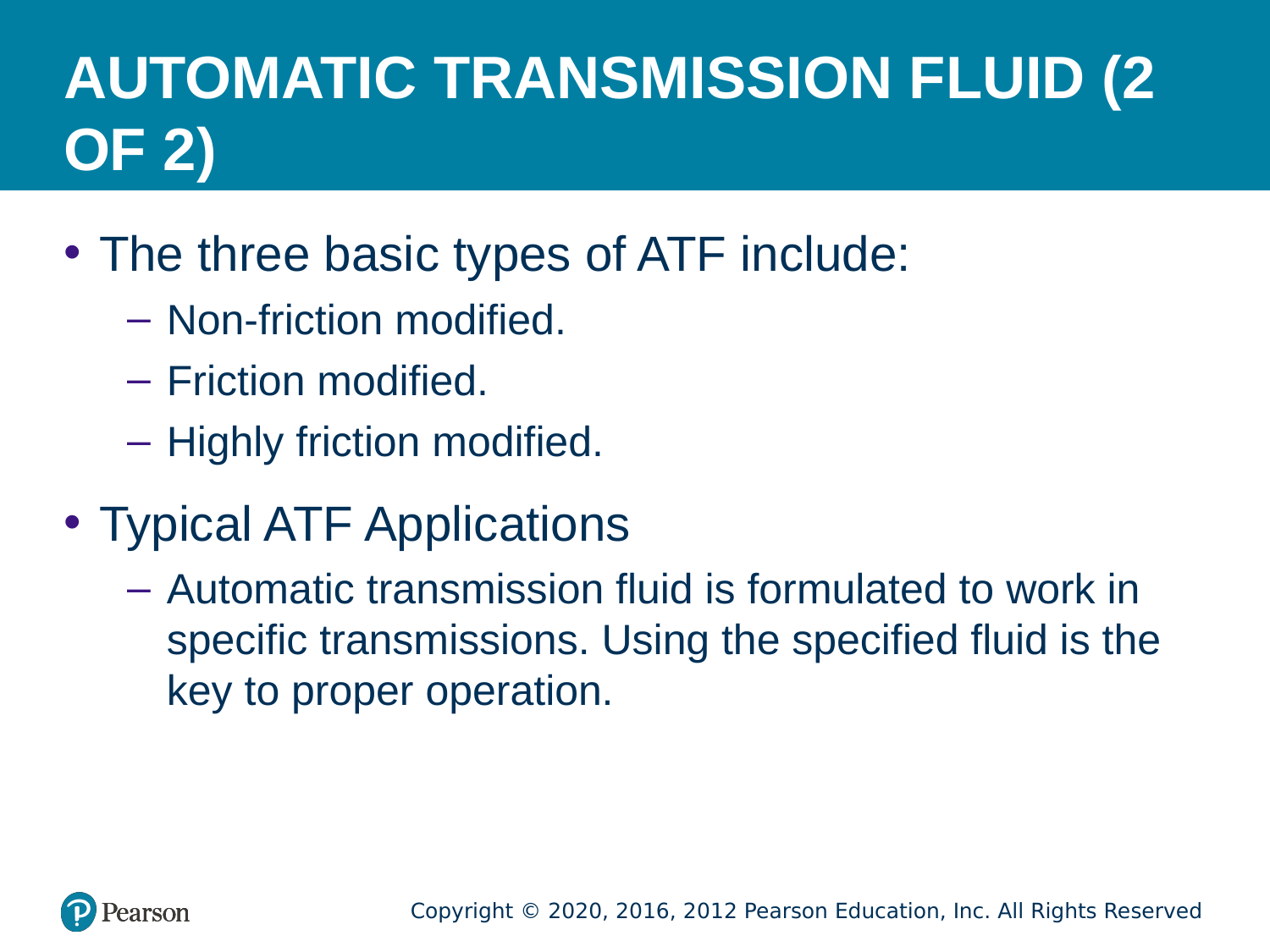

# AUTOMATIC TRANSMISSION FLUID (2 OF 2)
The three basic types of ATF include:
Non-friction modified.
Friction modified.
Highly friction modified.
Typical ATF Applications
Automatic transmission fluid is formulated to work in specific transmissions. Using the specified fluid is the key to proper operation.